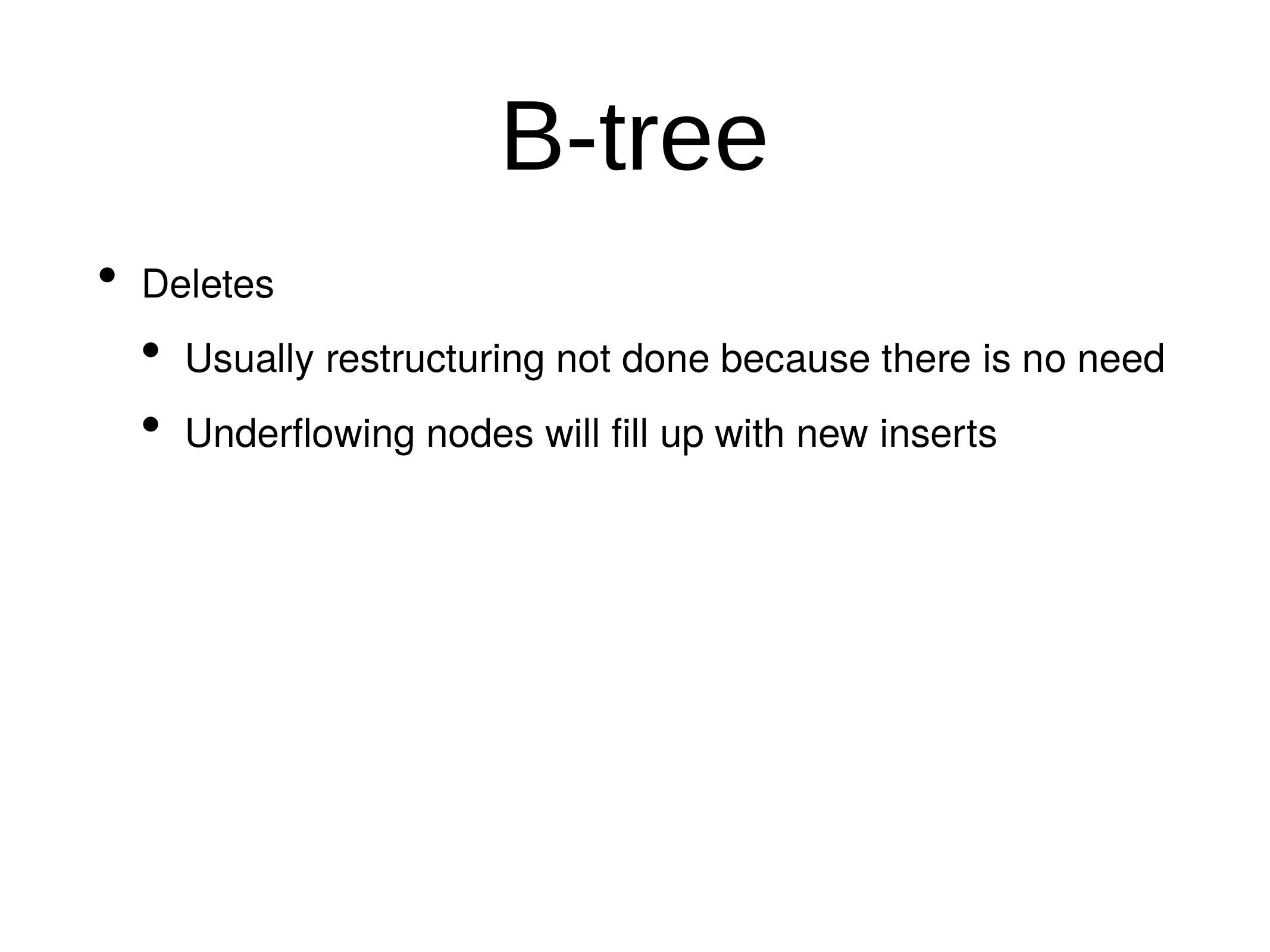

# B-tree
Deletes
Usually restructuring not done because there is no need
Underflowing nodes will fill up with new inserts